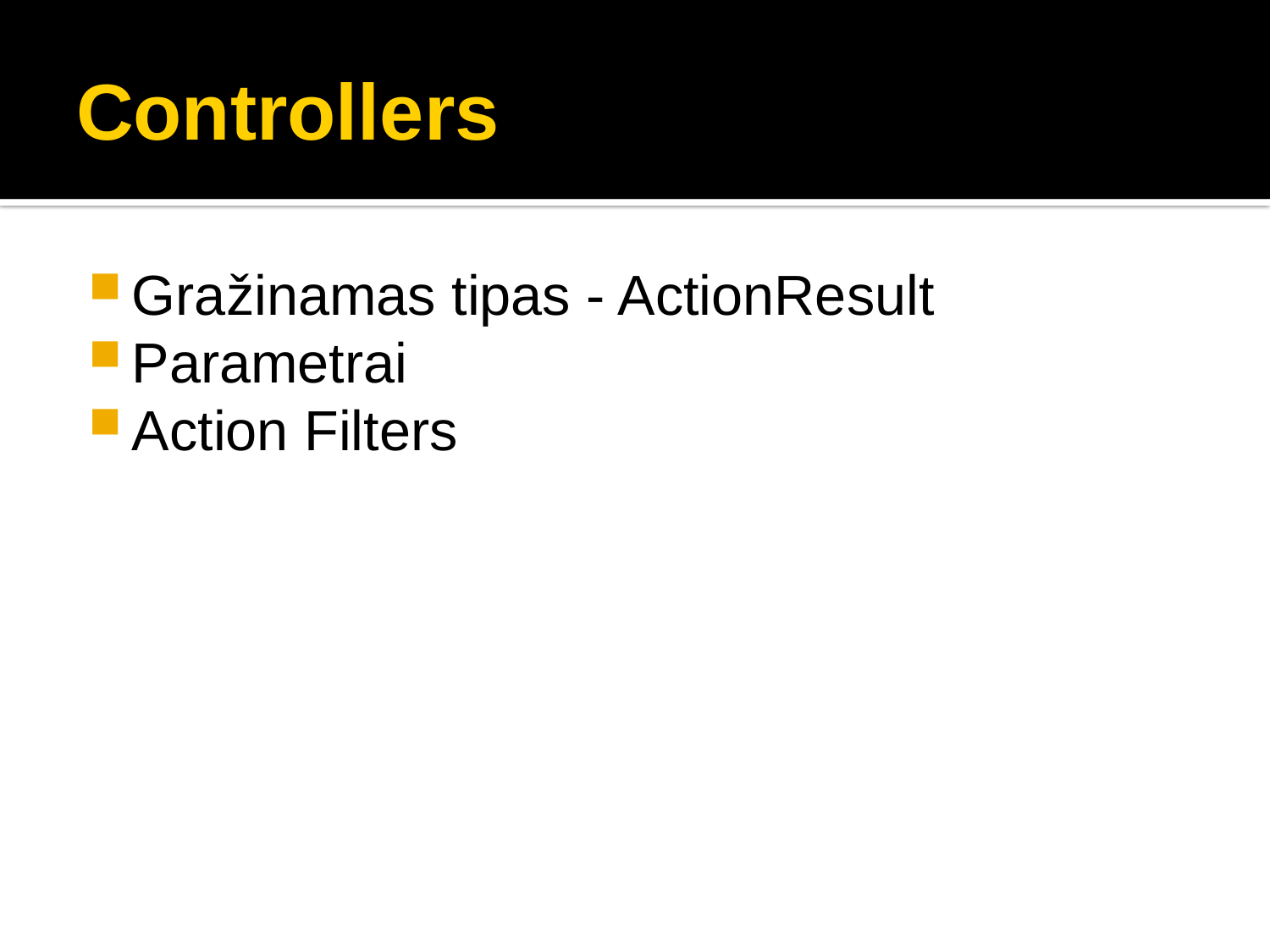

# Controllers
Gražinamas tipas - ActionResult
Parametrai
Action Filters